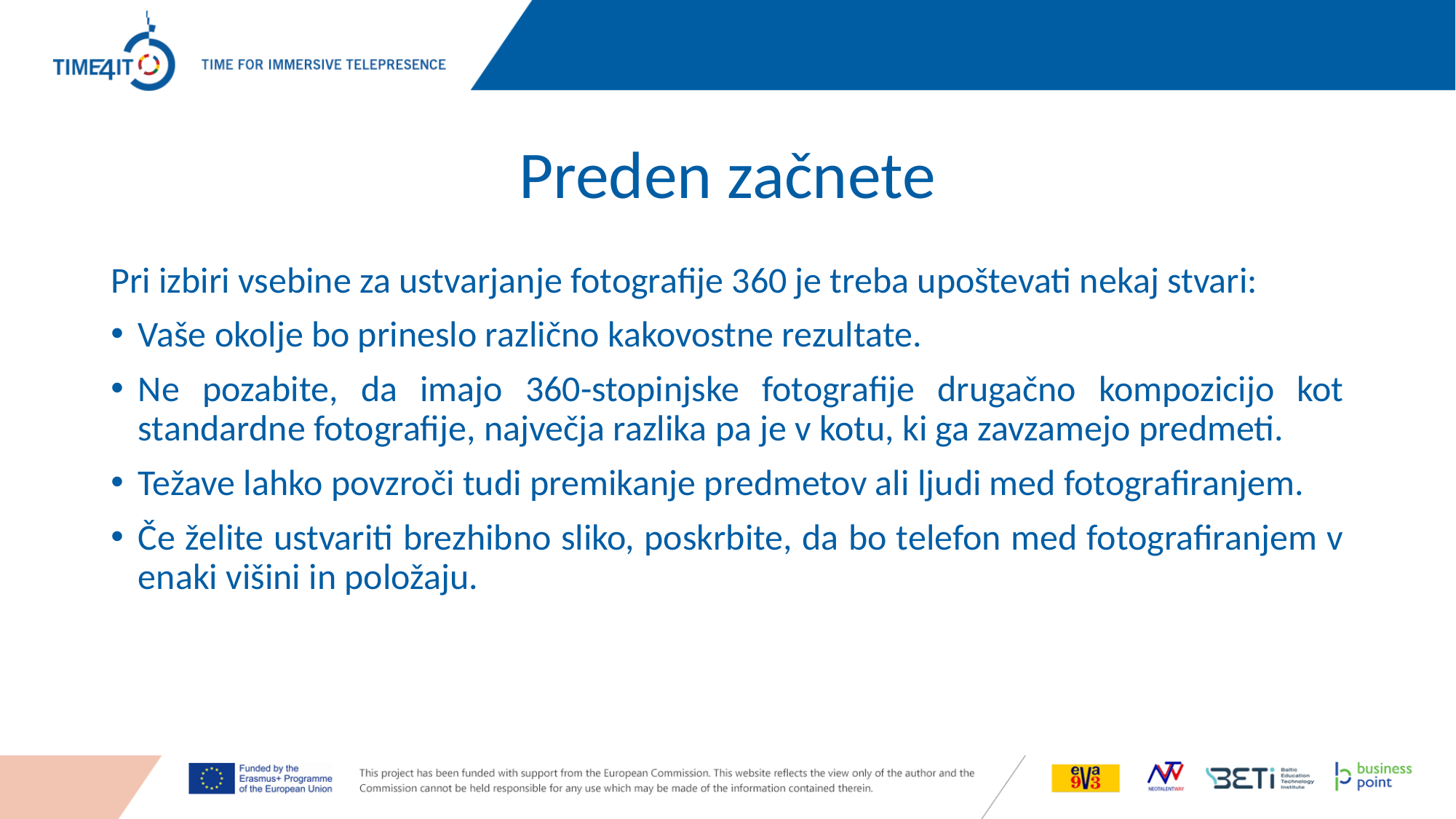

# Preden začnete
Pri izbiri vsebine za ustvarjanje fotografije 360 je treba upoštevati nekaj stvari:
Vaše okolje bo prineslo različno kakovostne rezultate.
Ne pozabite, da imajo 360-stopinjske fotografije drugačno kompozicijo kot standardne fotografije, največja razlika pa je v kotu, ki ga zavzamejo predmeti.
Težave lahko povzroči tudi premikanje predmetov ali ljudi med fotografiranjem.
Če želite ustvariti brezhibno sliko, poskrbite, da bo telefon med fotografiranjem v enaki višini in položaju.